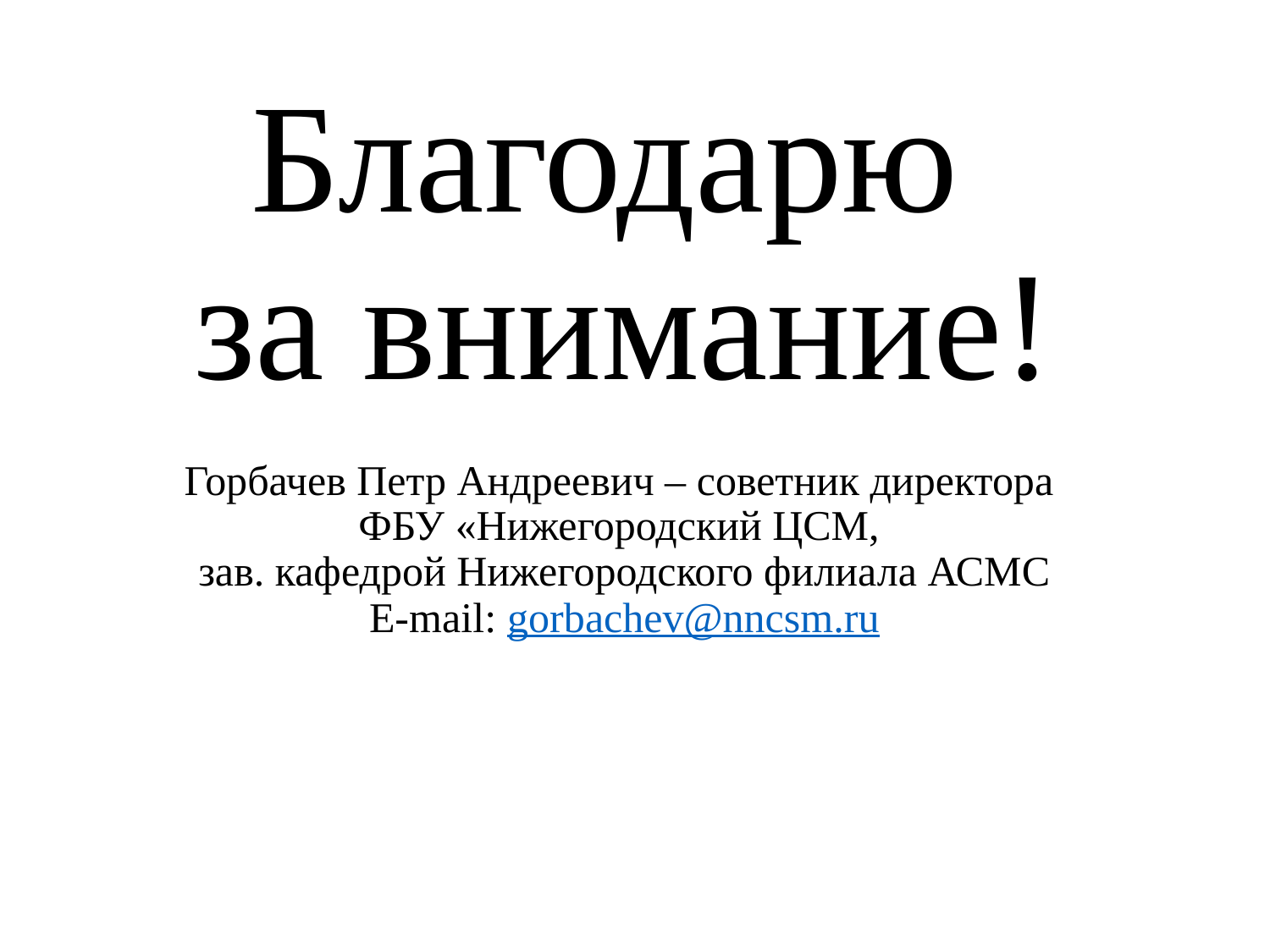

# Благодарю за внимание! Горбачев Петр Андреевич – советник директора ФБУ «Нижегородский ЦСМ, зав. кафедрой Нижегородского филиала АСМС E-mail: gorbachev@nncsm.ru